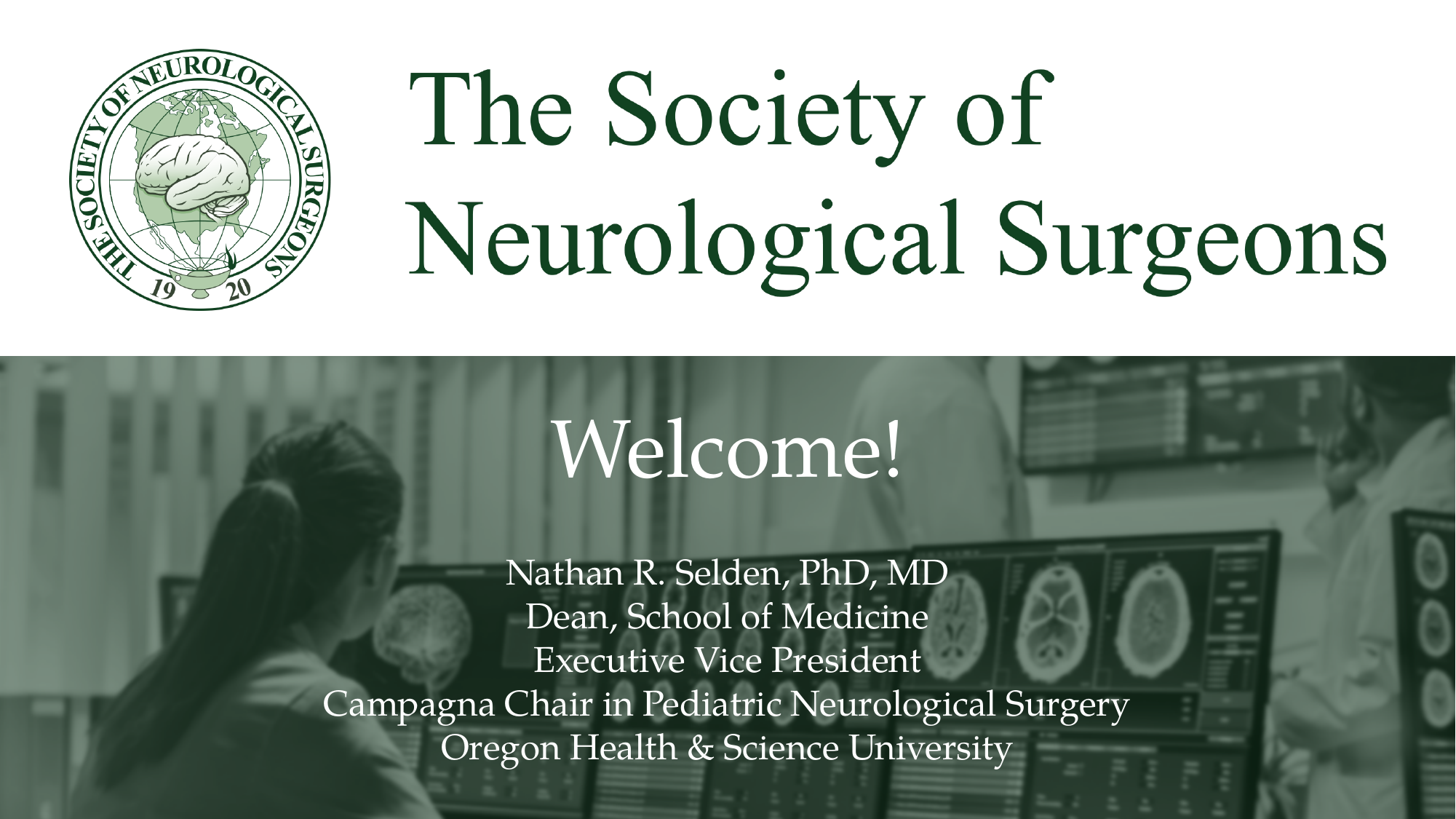

# Welcome!
Nathan R. Selden, PhD, MD
Dean, School of Medicine
Executive Vice President
Campagna Chair in Pediatric Neurological Surgery
Oregon Health & Science University